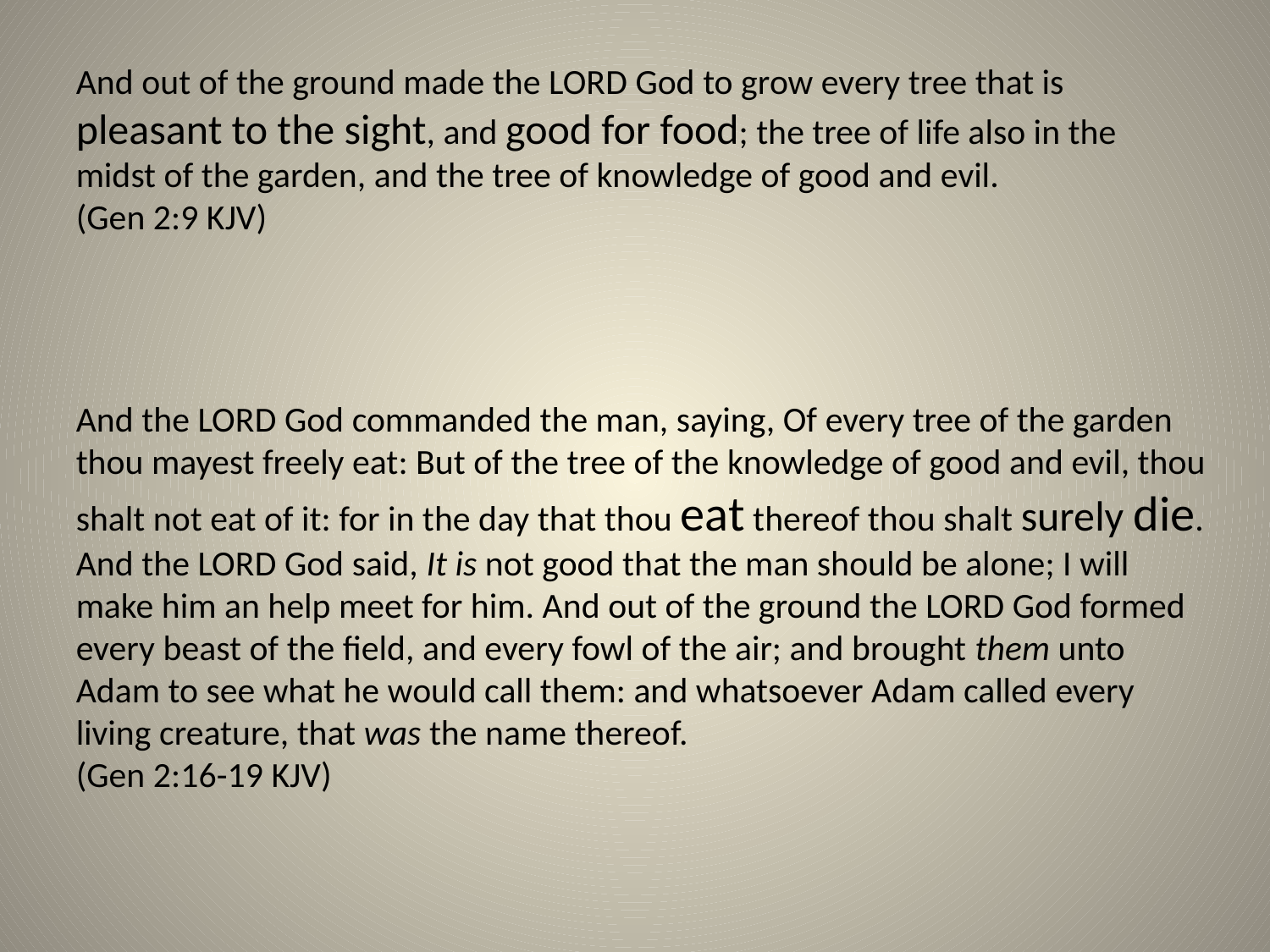

And out of the ground made the LORD God to grow every tree that is pleasant to the sight, and good for food; the tree of life also in the midst of the garden, and the tree of knowledge of good and evil.
(Gen 2:9 KJV)
And the LORD God commanded the man, saying, Of every tree of the garden thou mayest freely eat: But of the tree of the knowledge of good and evil, thou shalt not eat of it: for in the day that thou eat thereof thou shalt surely die. And the LORD God said, It is not good that the man should be alone; I will make him an help meet for him. And out of the ground the LORD God formed every beast of the field, and every fowl of the air; and brought them unto Adam to see what he would call them: and whatsoever Adam called every living creature, that was the name thereof.
(Gen 2:16-19 KJV)